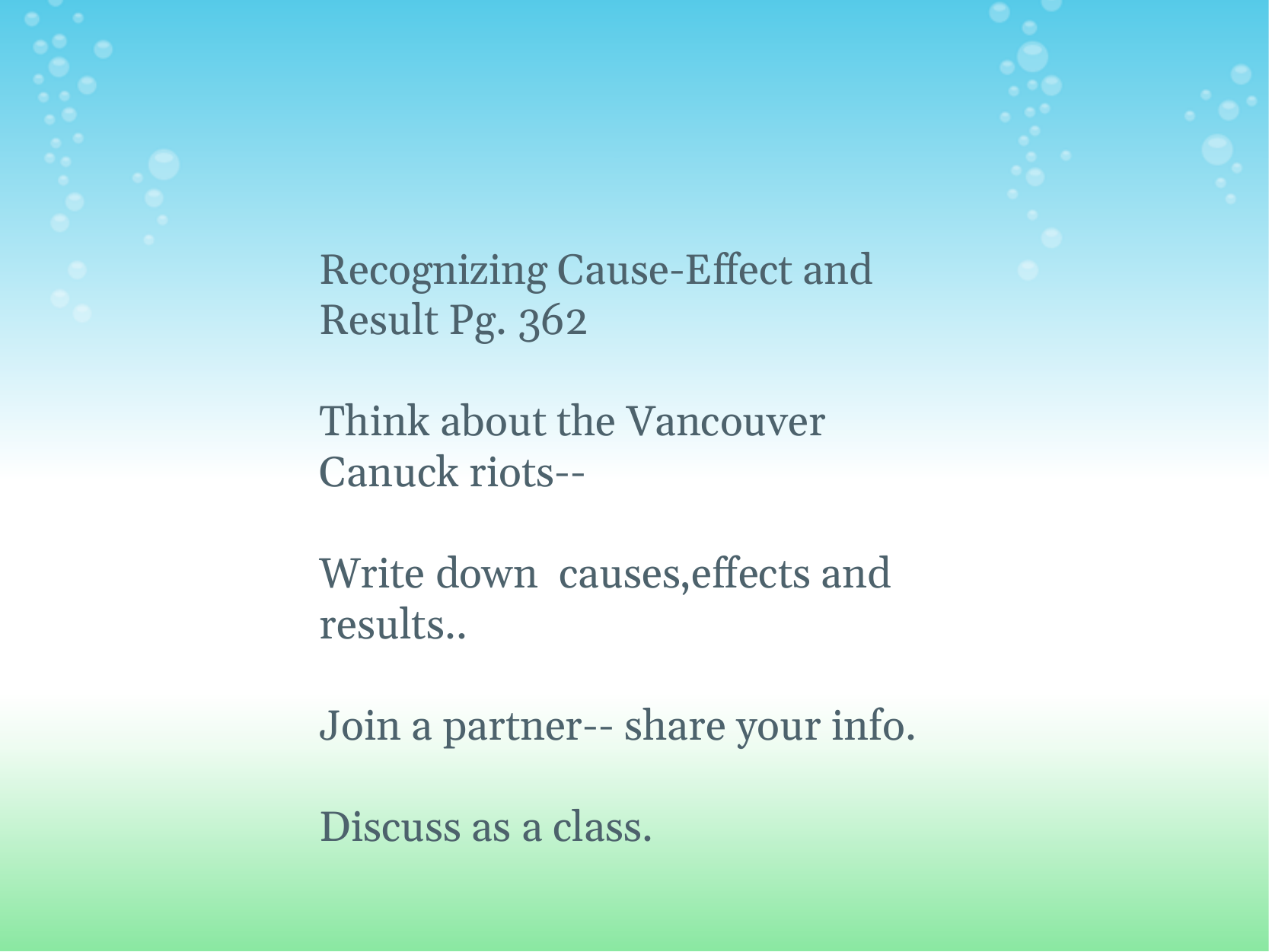

Recognizing Cause-Effect and Result Pg. 362

Think about the Vancouver Canuck riots--

Write down  causes,effects and results..

Join a partner-- share your info.

Discuss as a class.